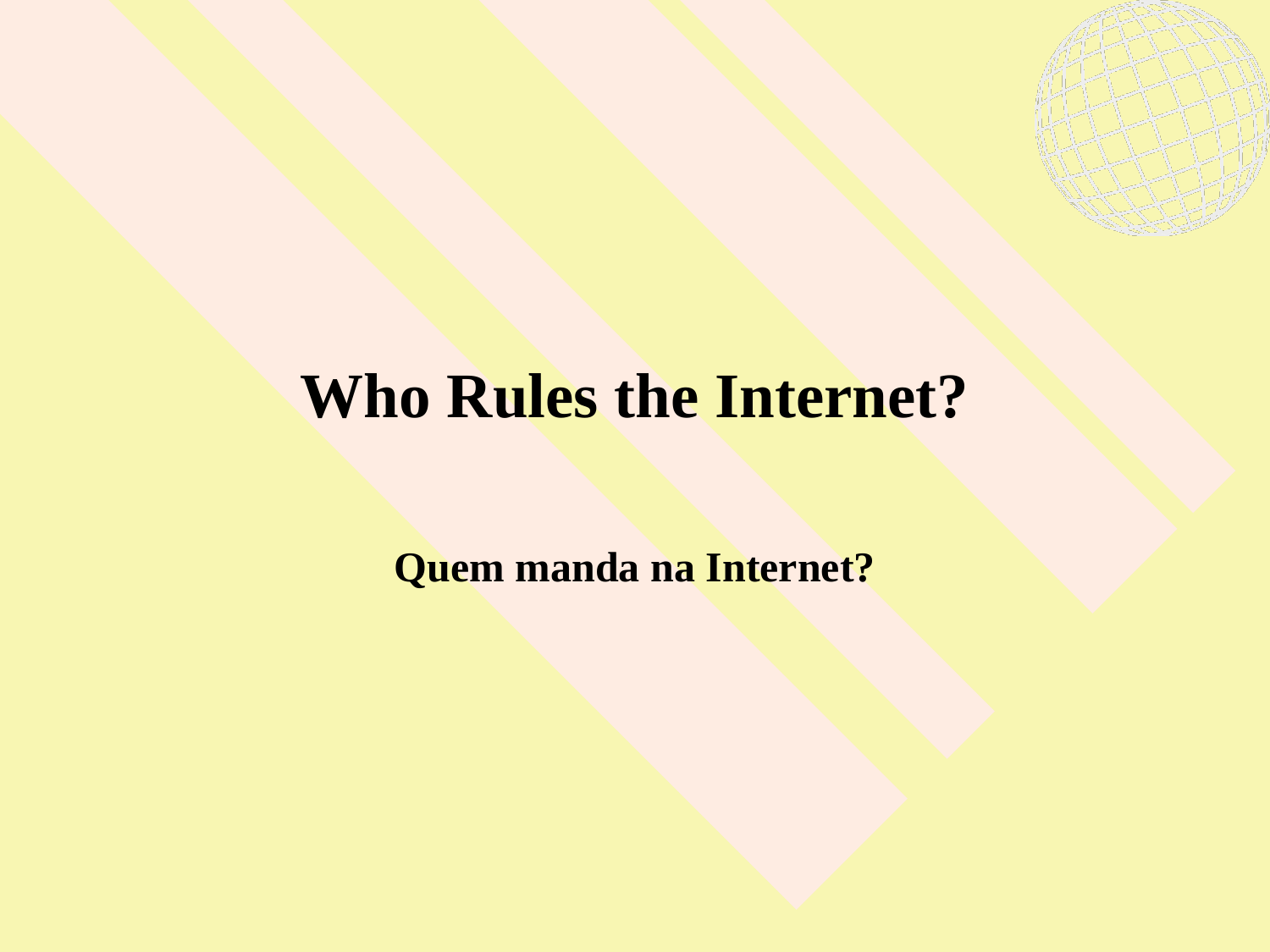

# Who Rules the Internet?
Quem manda na Internet?